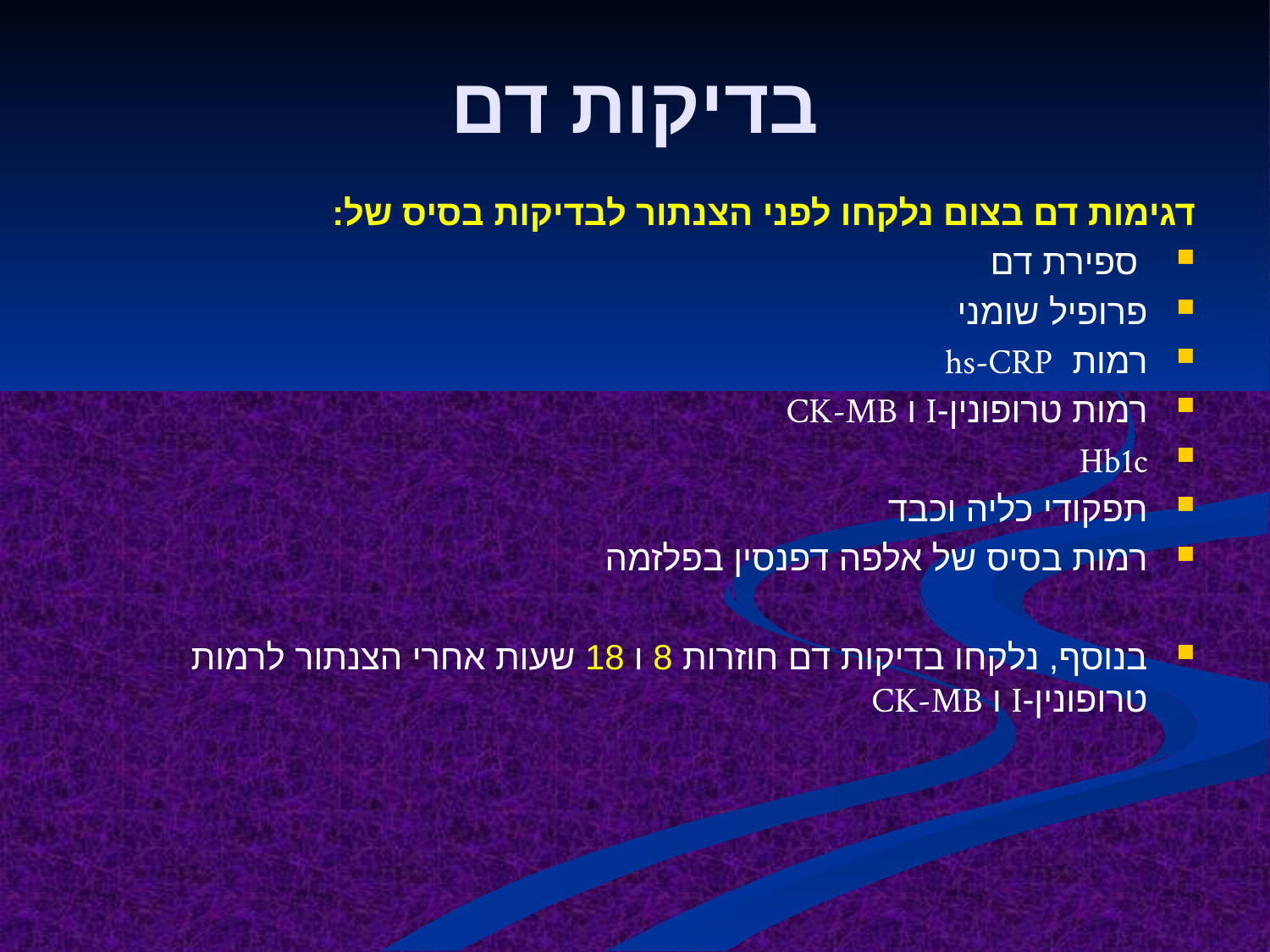

# בדיקות דם
דגימות דם בצום נלקחו לפני הצנתור לבדיקות בסיס של:
 ספירת דם
פרופיל שומני
רמות  hs-CRP
רמות טרופונין-I ו CK-MB
Hb1c
תפקודי כליה וכבד
רמות בסיס של אלפה דפנסין בפלזמה

בנוסף, נלקחו בדיקות דם חוזרות 8 ו 18 שעות אחרי הצנתור לרמות טרופונין-I ו CK-MB